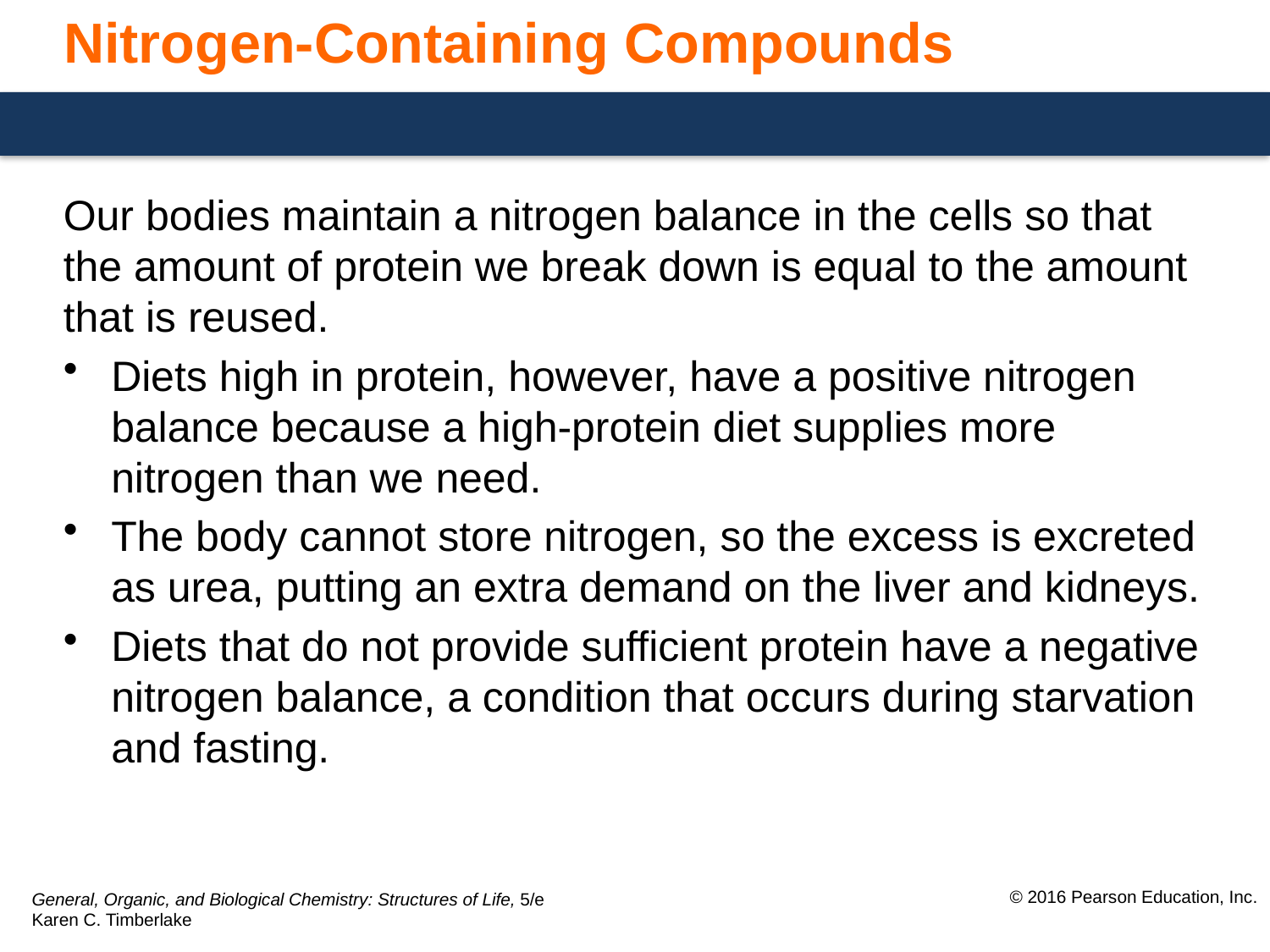

# Nitrogen-Containing Compounds
Our bodies maintain a nitrogen balance in the cells so that the amount of protein we break down is equal to the amount that is reused.
Diets high in protein, however, have a positive nitrogen balance because a high-protein diet supplies more nitrogen than we need.
The body cannot store nitrogen, so the excess is excreted as urea, putting an extra demand on the liver and kidneys.
Diets that do not provide sufficient protein have a negative nitrogen balance, a condition that occurs during starvation and fasting.